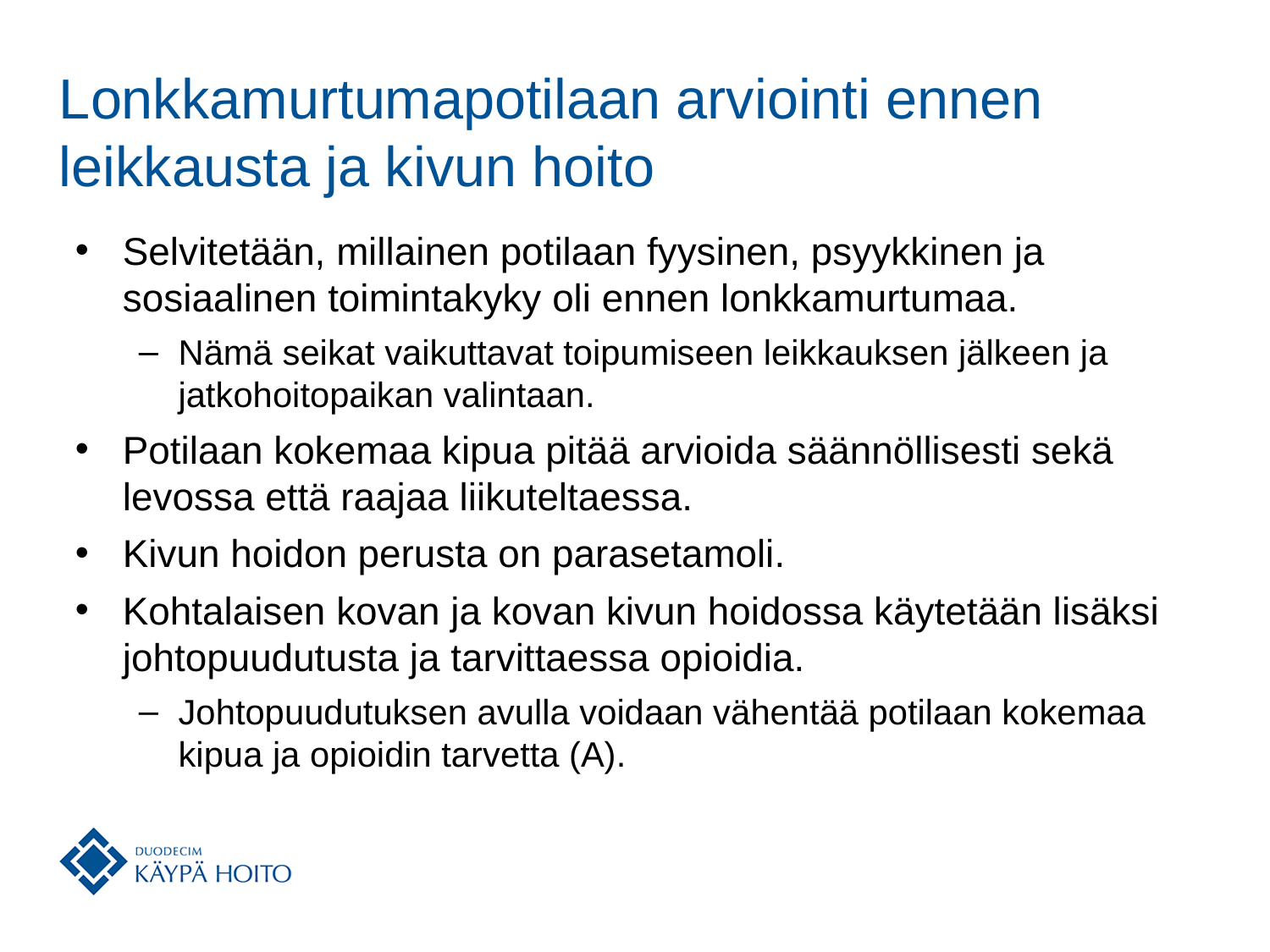

# Lonkkamurtumapotilaan arviointi ennen leikkausta ja kivun hoito
Selvitetään, millainen potilaan fyysinen, psyykkinen ja sosiaalinen toimintakyky oli ennen lonkkamurtumaa.
Nämä seikat vaikuttavat toipumiseen leikkauksen jälkeen ja jatkohoitopaikan valintaan.
Potilaan kokemaa kipua pitää arvioida säännöllisesti sekä levossa että raajaa liikuteltaessa.
Kivun hoidon perusta on parasetamoli.
Kohtalaisen kovan ja kovan kivun hoidossa käytetään lisäksi johtopuudutusta ja tarvittaessa opioidia.
Johtopuudutuksen avulla voidaan vähentää potilaan kokemaa kipua ja opioidin tarvetta (A).